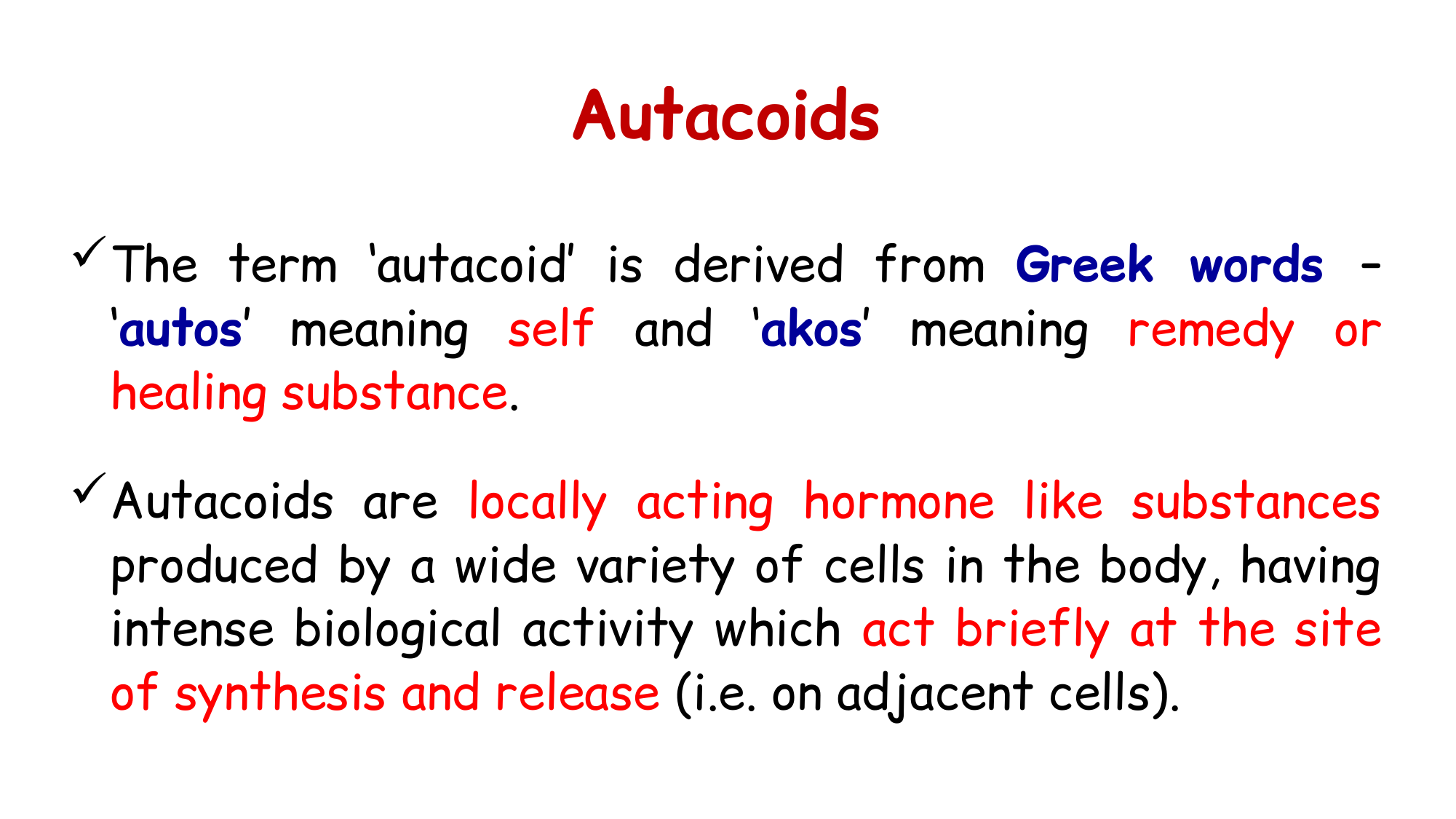

# Autacoids
The term ‘autacoid’ is derived from Greek words – ‘autos’ meaning self and ‘akos’ meaning remedy or healing substance.
Autacoids are locally acting hormone like substances produced by a wide variety of cells in the body, having intense biological activity which act briefly at the site of synthesis and release (i.e. on adjacent cells).